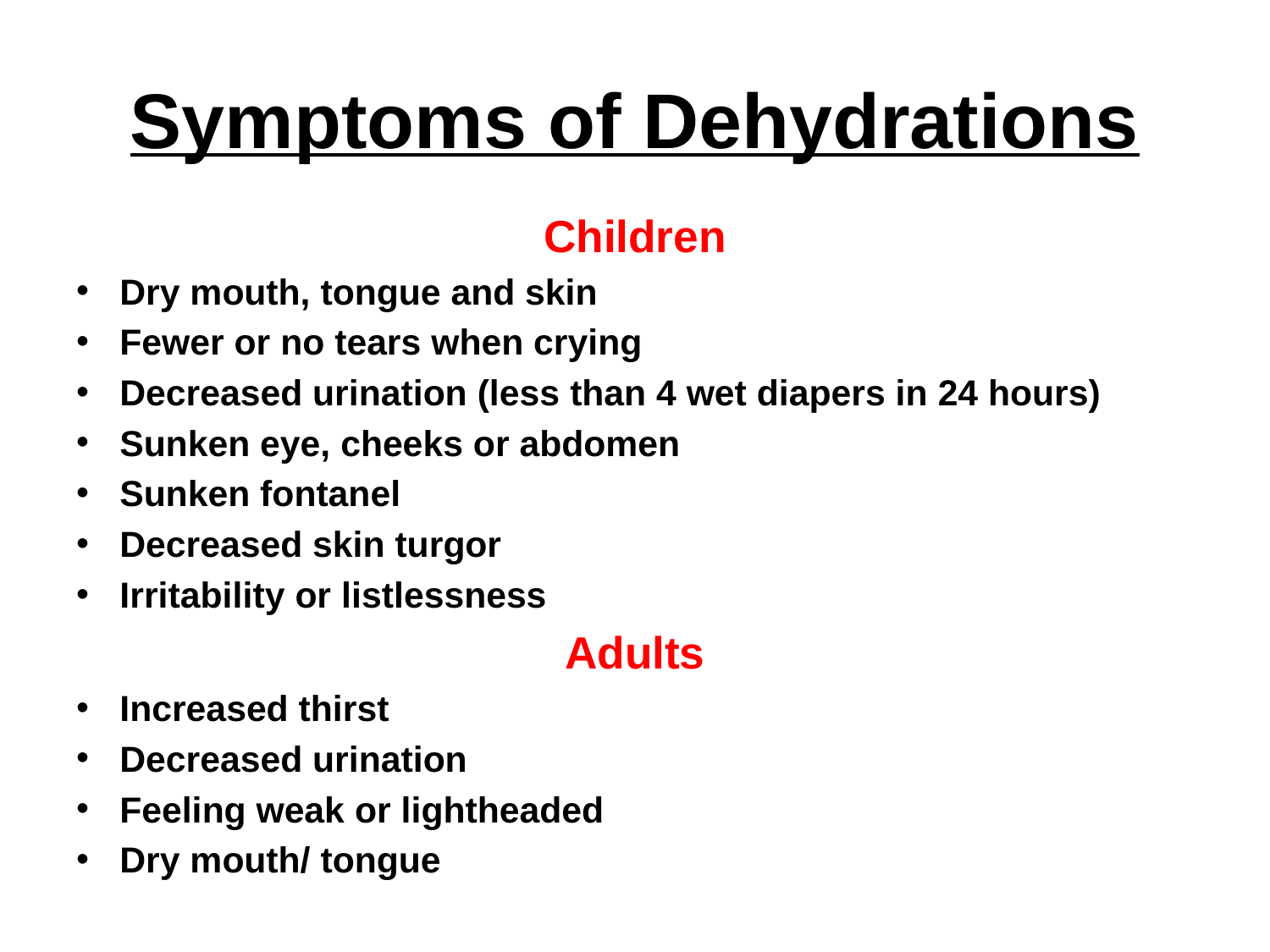

# Symptoms of Dehydrations
Children
Dry mouth, tongue and skin
Fewer or no tears when crying
Decreased urination (less than 4 wet diapers in 24 hours)
Sunken eye, cheeks or abdomen
Sunken fontanel
Decreased skin turgor
Irritability or listlessness
Adults
Increased thirst
Decreased urination
Feeling weak or lightheaded
Dry mouth/ tongue